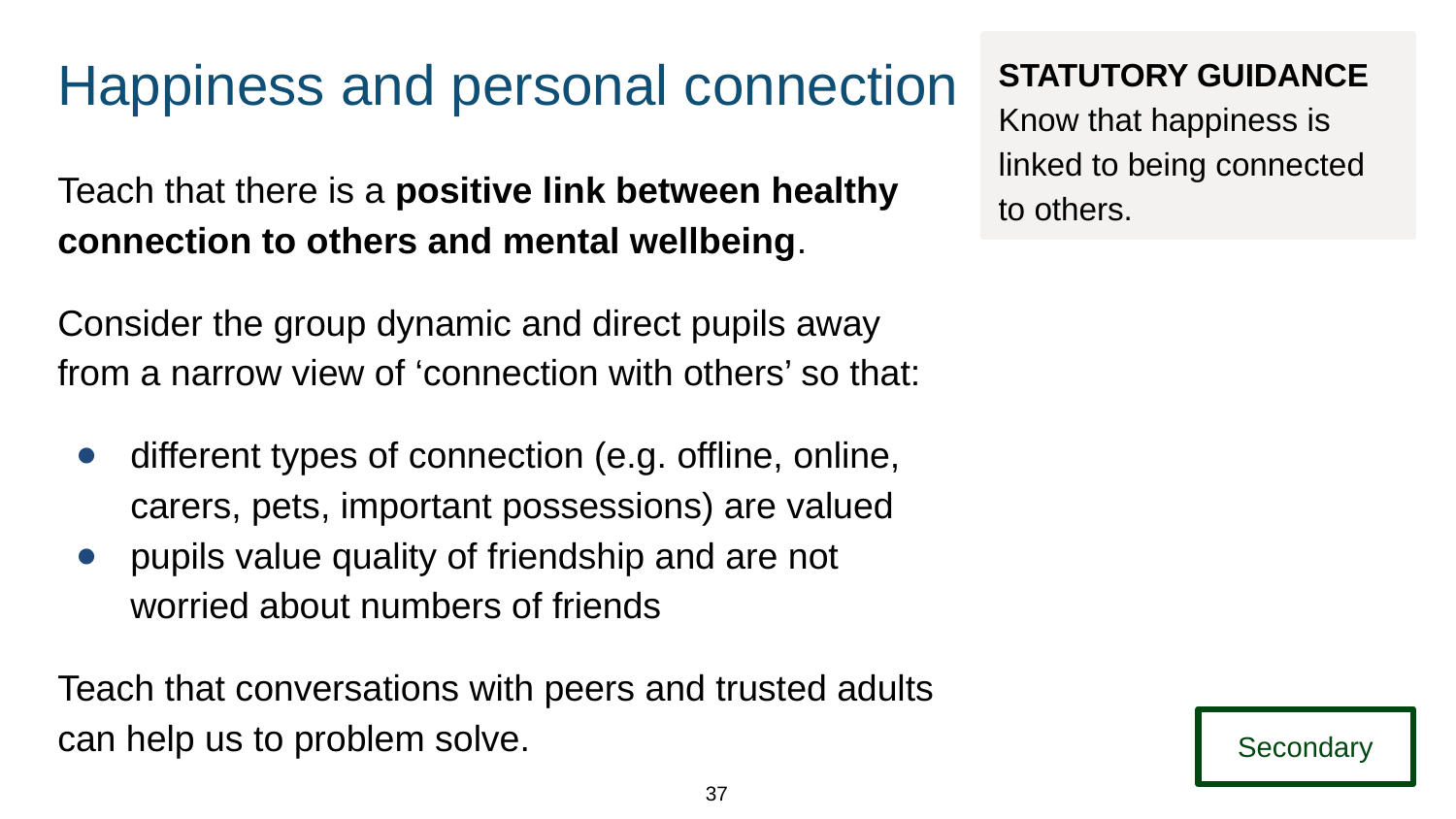

# Happiness and personal connection

STATUTORY GUIDANCE
Know that happiness is linked to being connected to others.
Teach that there is a positive link between healthy connection to others and mental wellbeing.
Consider the group dynamic and direct pupils away from a narrow view of ‘connection with others’ so that:
different types of connection (e.g. offline, online, carers, pets, important possessions) are valued
pupils value quality of friendship and are not worried about numbers of friends
Teach that conversations with peers and trusted adults can help us to problem solve.
Secondary
37